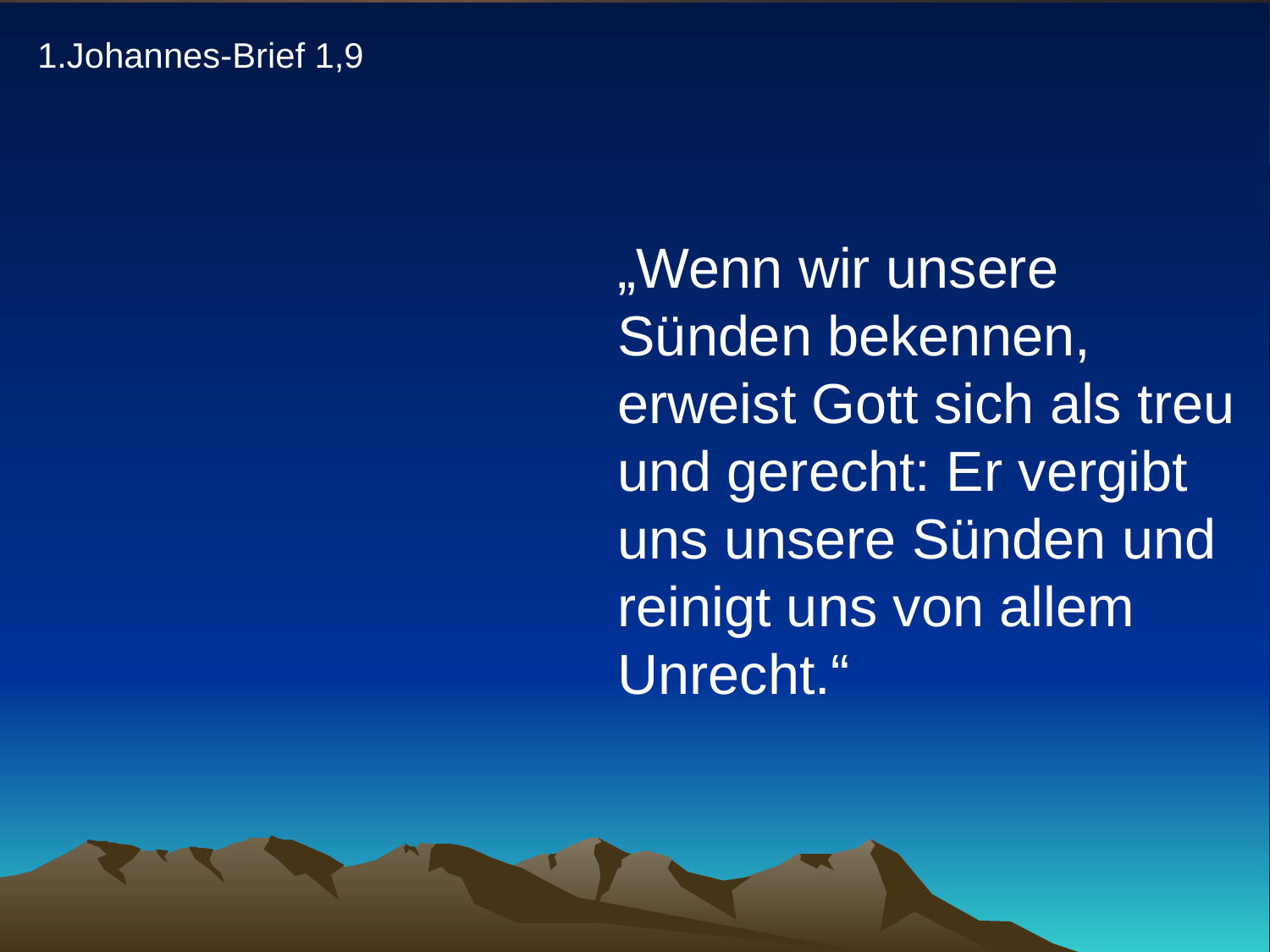

1.Johannes-Brief 1,9
„Wenn wir unsere Sünden bekennen, erweist Gott sich als treu und gerecht: Er vergibt uns unsere Sünden und reinigt uns von allem Unrecht.“